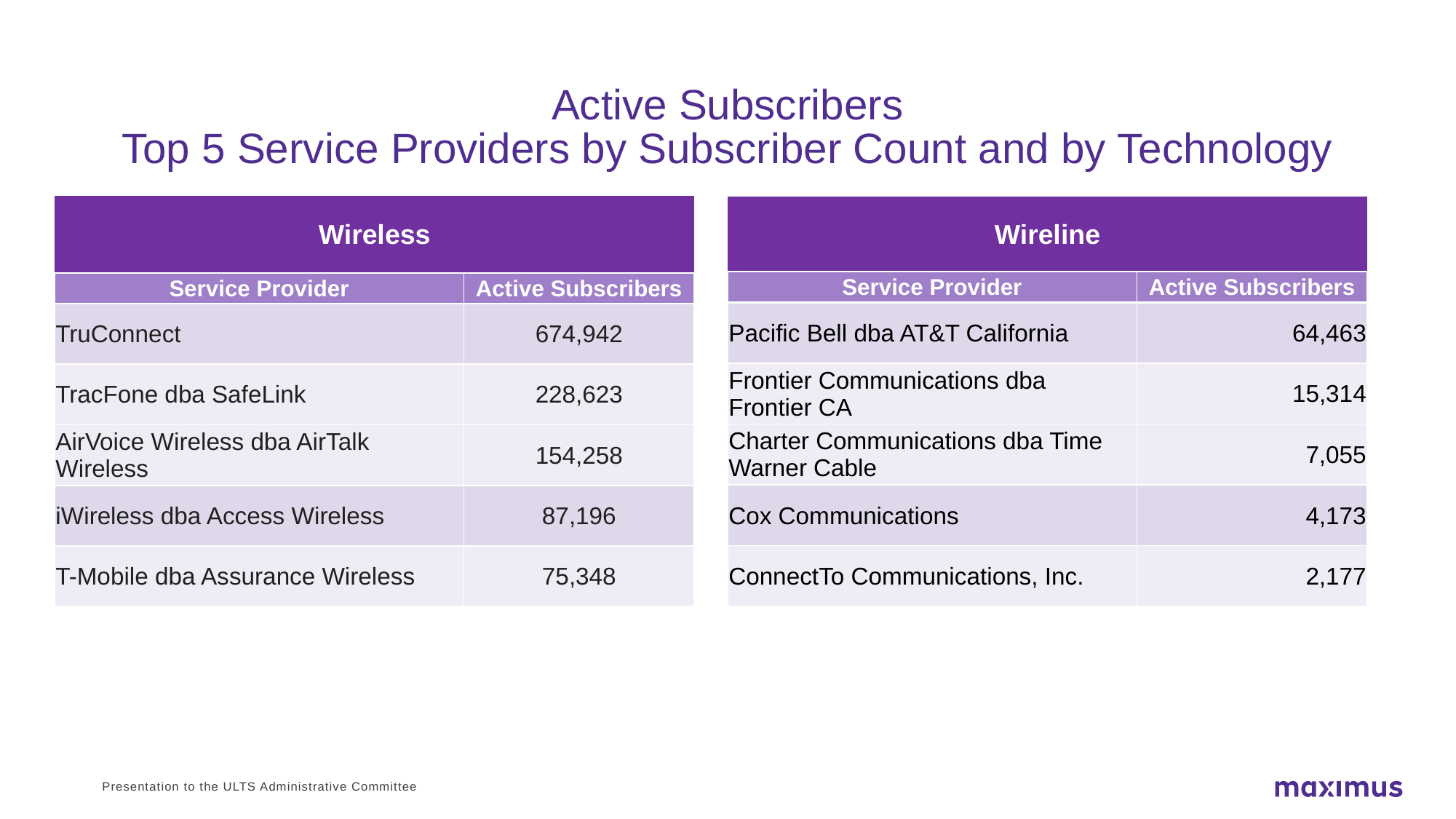

# Active Subscribers Top 5 Service Providers by Subscriber Count and by Technology
| Wireless |  |
| --- | --- |
| Service Provider | Active Subscribers |
| TruConnect | 674,942 |
| TracFone dba SafeLink | 228,623 |
| AirVoice Wireless dba AirTalk Wireless | 154,258 |
| iWireless dba Access Wireless | 87,196 |
| T-Mobile dba Assurance Wireless | 75,348 |
| Wireline |  |
| --- | --- |
| Service Provider | Active Subscribers |
| Pacific Bell dba AT&T California | 64,463 |
| Frontier Communications dba Frontier CA | 15,314 |
| Charter Communications dba Time Warner Cable | 7,055 |
| Cox Communications | 4,173 |
| ConnectTo Communications, Inc. | 2,177 |